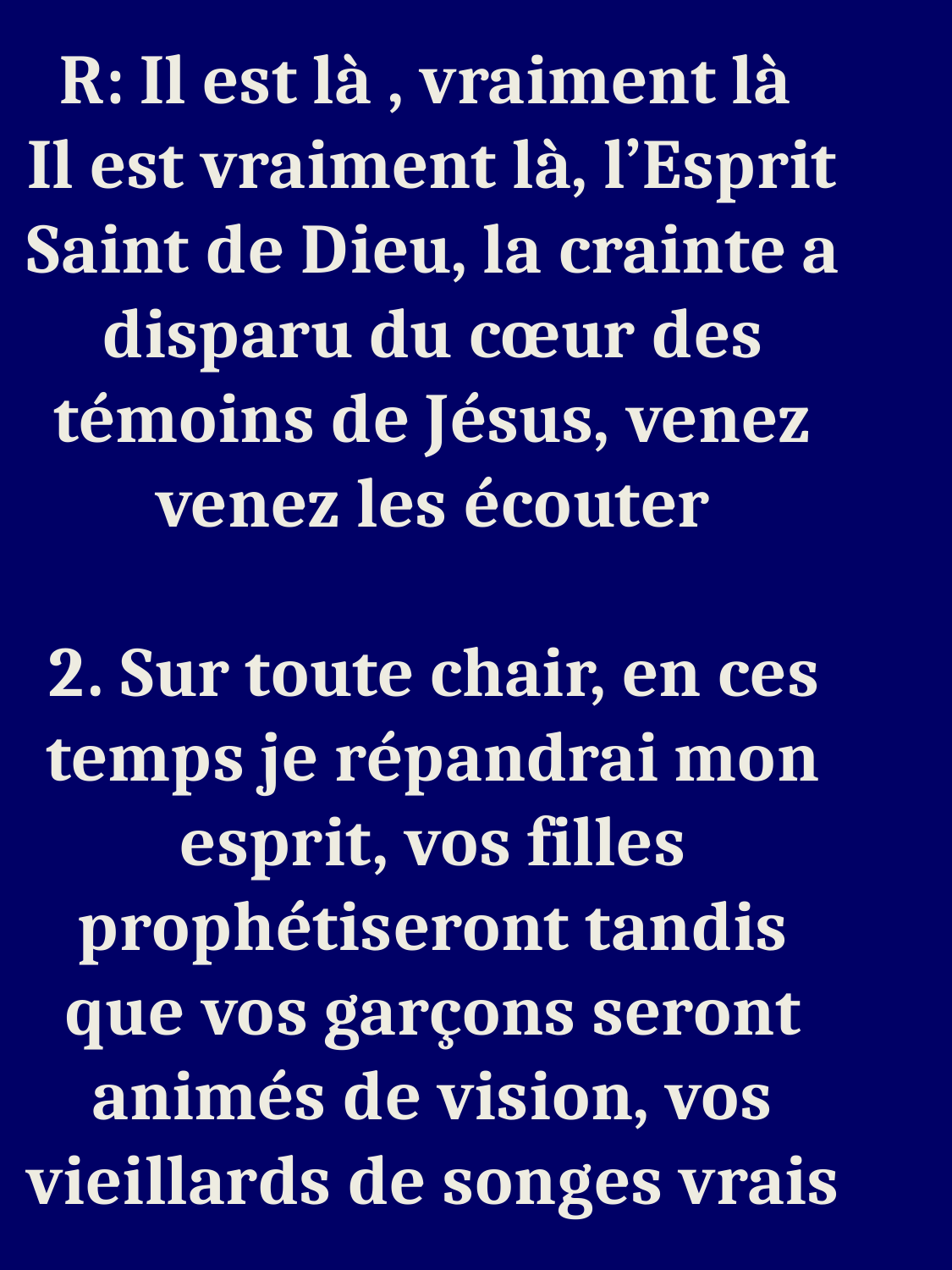

R: Il est là , vraiment là
Il est vraiment là, l’Esprit Saint de Dieu, la crainte a disparu du cœur des témoins de Jésus, venez venez les écouter

2. Sur toute chair, en ces temps je répandrai mon esprit, vos filles prophétiseront tandis que vos garçons seront animés de vision, vos vieillards de songes vrais